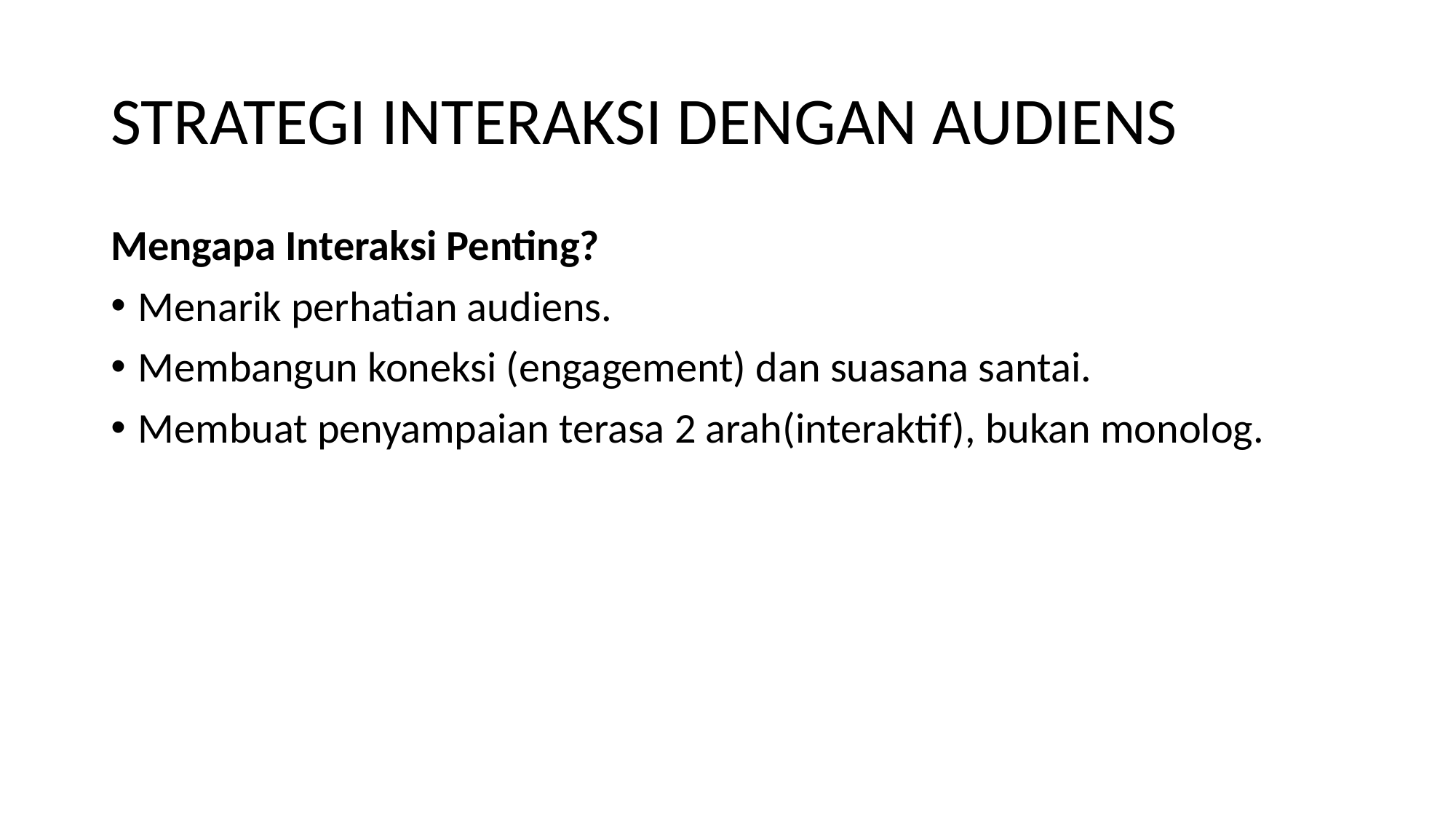

# STRATEGI INTERAKSI DENGAN AUDIENS
Mengapa Interaksi Penting?
Menarik perhatian audiens.
Membangun koneksi (engagement) dan suasana santai.
Membuat penyampaian terasa 2 arah(interaktif), bukan monolog.